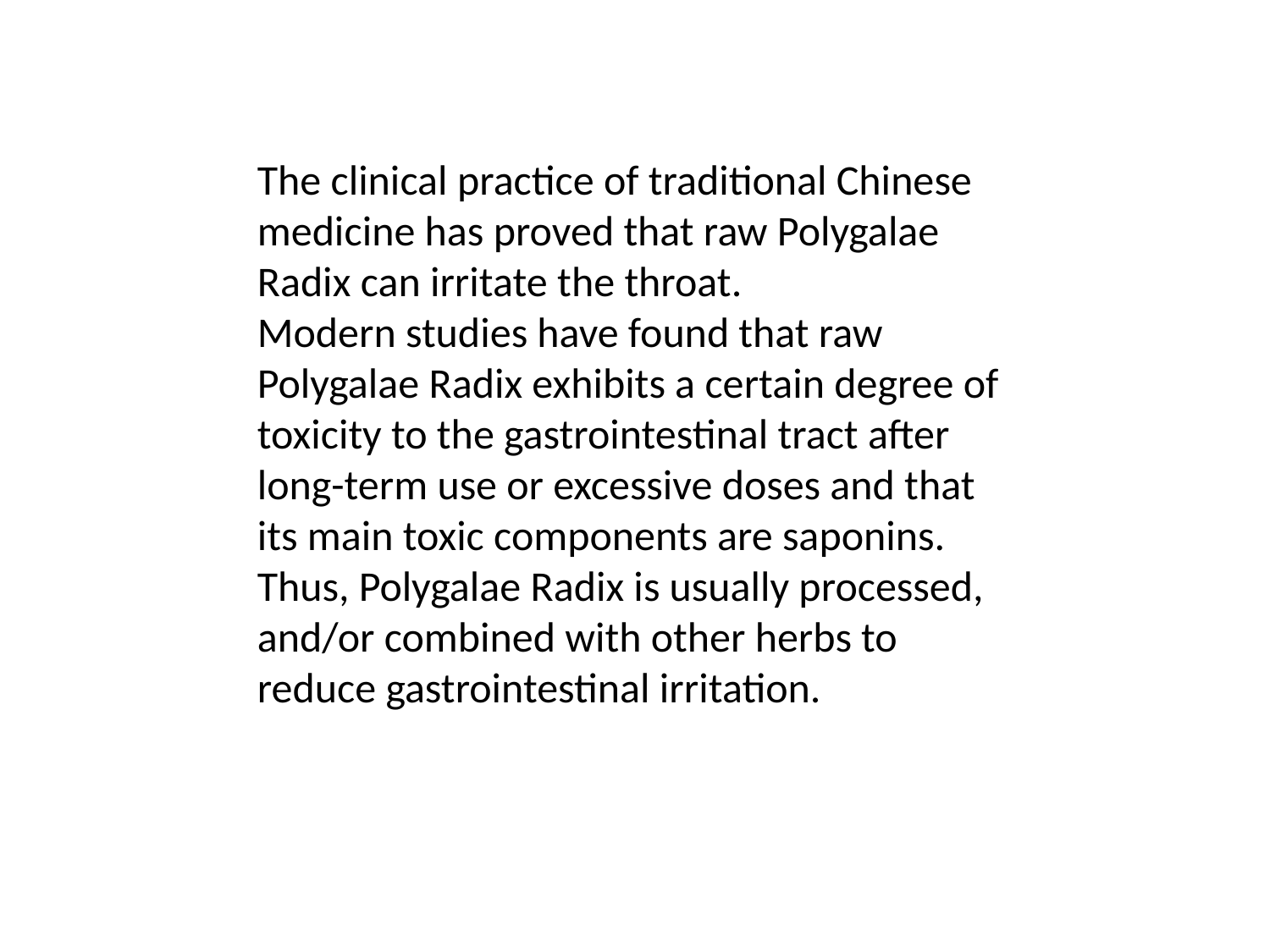

The clinical practice of traditional Chinese medicine has proved that raw Polygalae Radix can irritate the throat.
Modern studies have found that raw Polygalae Radix exhibits a certain degree of toxicity to the gastrointestinal tract after long-term use or excessive doses and that its main toxic components are saponins. Thus, Polygalae Radix is usually processed, and/or combined with other herbs to reduce gastrointestinal irritation.